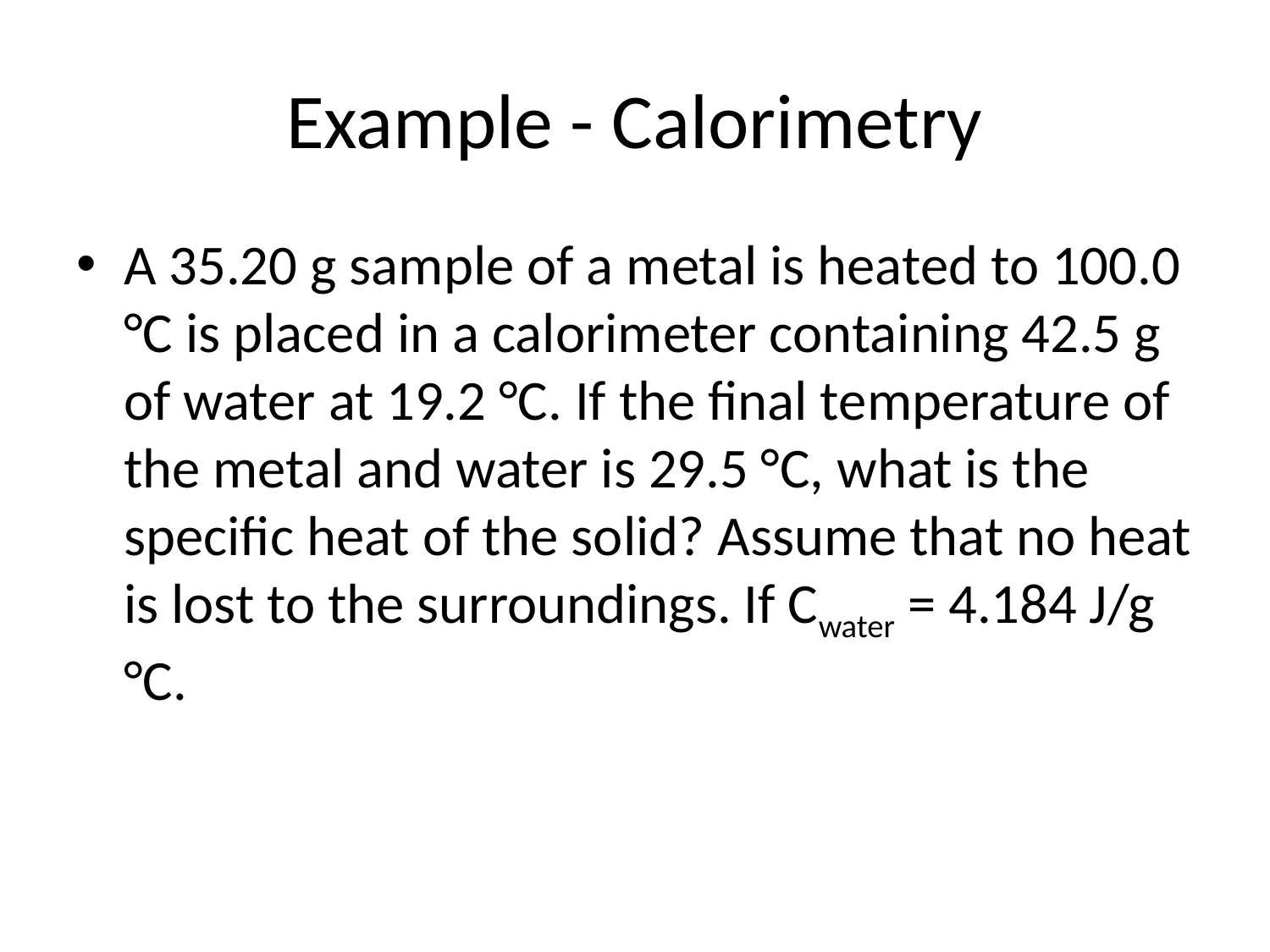

# Example - Calorimetry
A 35.20 g sample of a metal is heated to 100.0 °C is placed in a calorimeter containing 42.5 g of water at 19.2 °C. If the final temperature of the metal and water is 29.5 °C, what is the specific heat of the solid? Assume that no heat is lost to the surroundings. If Cwater = 4.184 J/g °C.